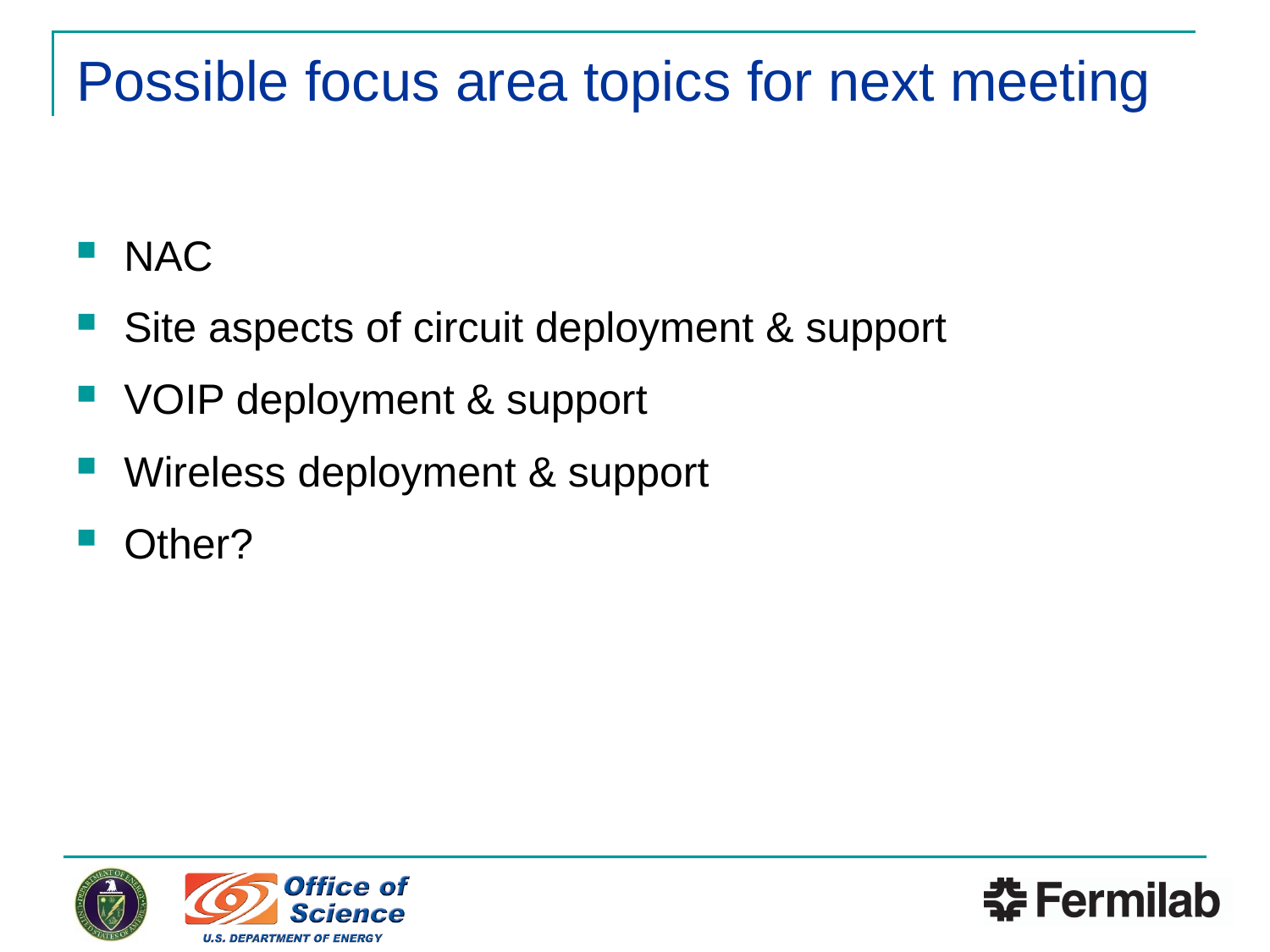

# Possible focus area topics for next meeting
NAC
Site aspects of circuit deployment & support
VOIP deployment & support
Wireless deployment & support
Other?